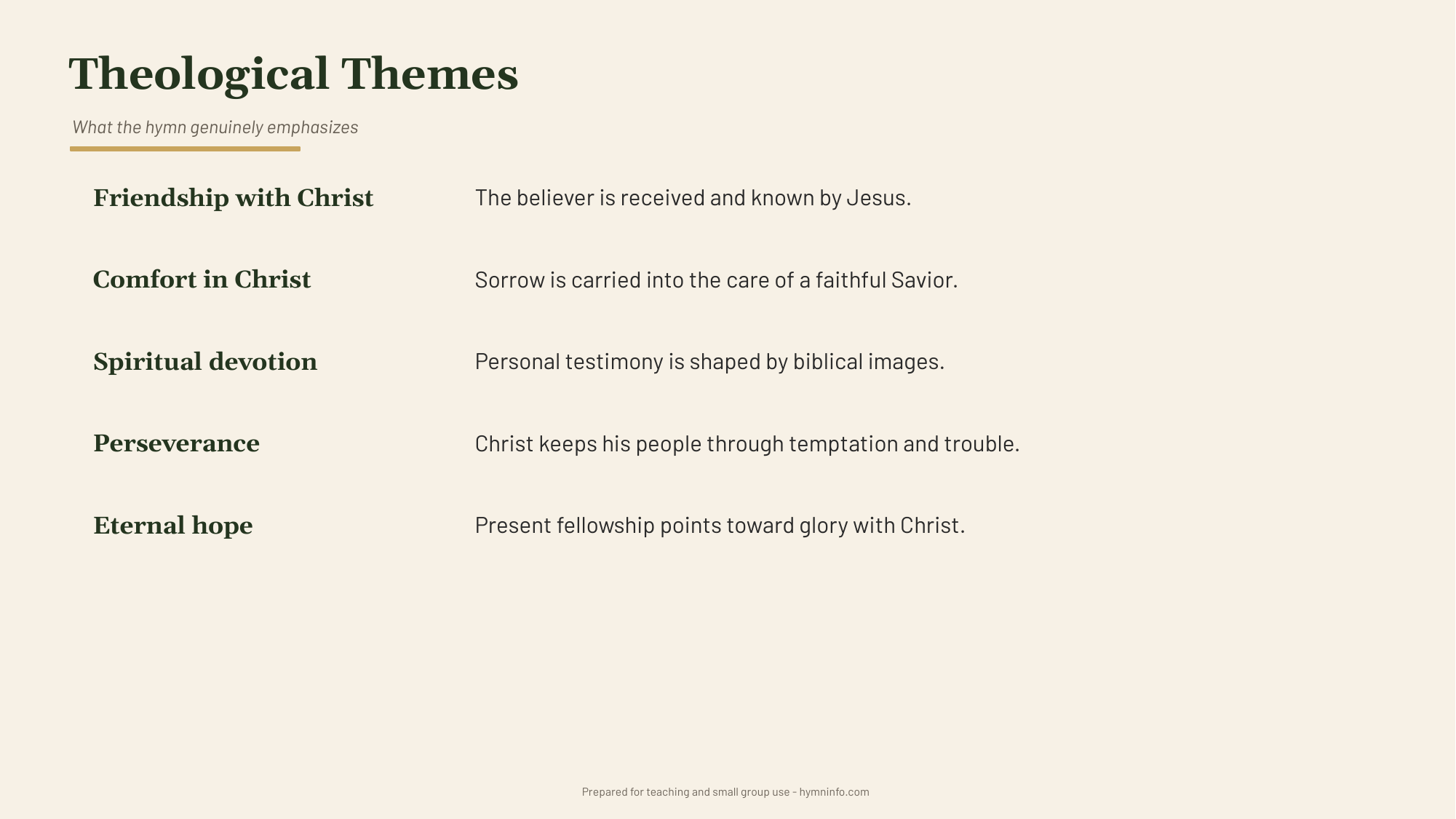

Theological Themes
What the hymn genuinely emphasizes

Friendship with Christ
The believer is received and known by Jesus.
Comfort in Christ
Sorrow is carried into the care of a faithful Savior.
Spiritual devotion
Personal testimony is shaped by biblical images.
Perseverance
Christ keeps his people through temptation and trouble.
Eternal hope
Present fellowship points toward glory with Christ.
Prepared for teaching and small group use - hymninfo.com